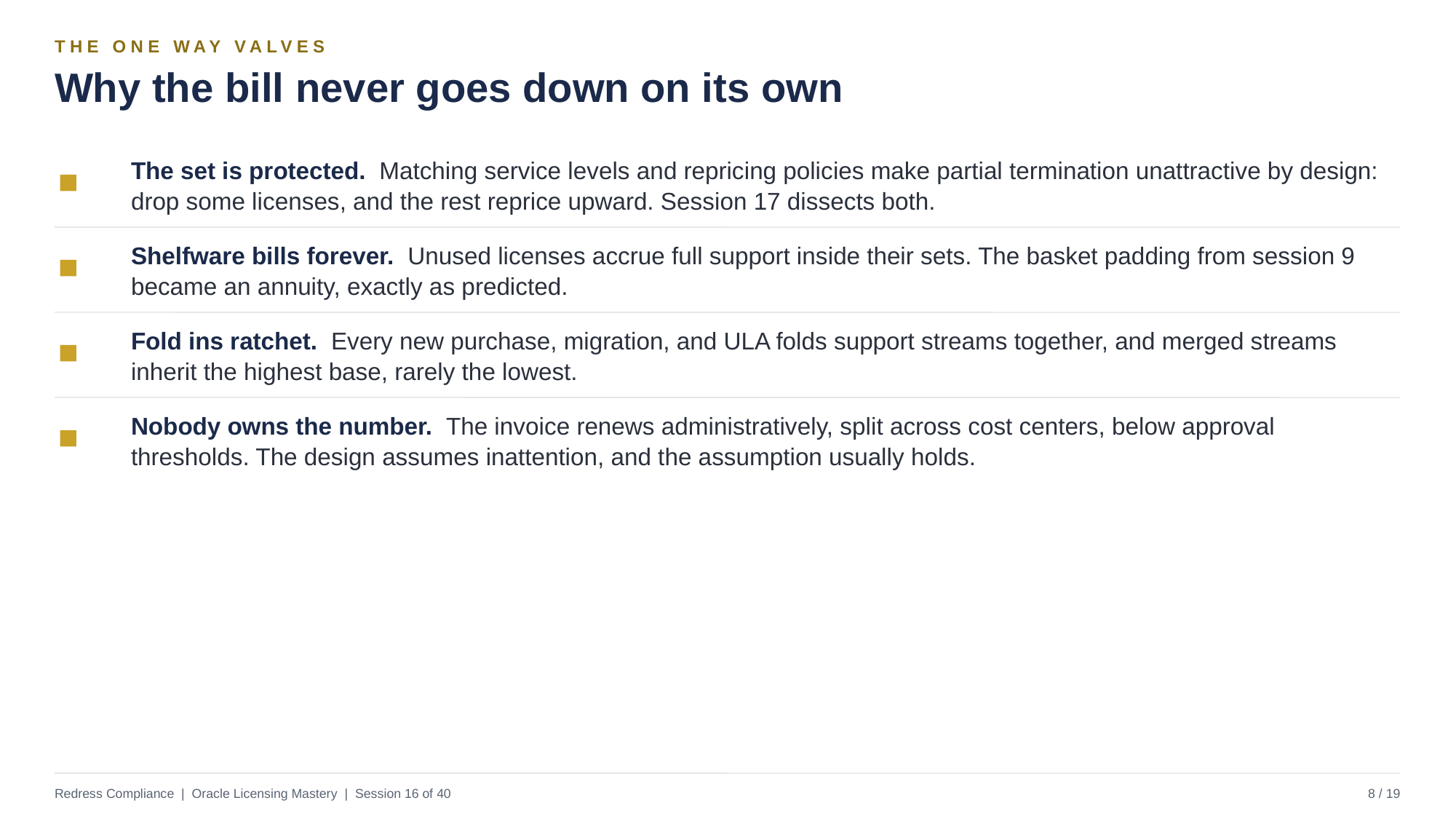

THE ONE WAY VALVES
Why the bill never goes down on its own
The set is protected.  Matching service levels and repricing policies make partial termination unattractive by design: drop some licenses, and the rest reprice upward. Session 17 dissects both.

Shelfware bills forever.  Unused licenses accrue full support inside their sets. The basket padding from session 9 became an annuity, exactly as predicted.

Fold ins ratchet.  Every new purchase, migration, and ULA folds support streams together, and merged streams inherit the highest base, rarely the lowest.

Nobody owns the number.  The invoice renews administratively, split across cost centers, below approval thresholds. The design assumes inattention, and the assumption usually holds.

Redress Compliance  |  Oracle Licensing Mastery  |  Session 16 of 40
8 / 19